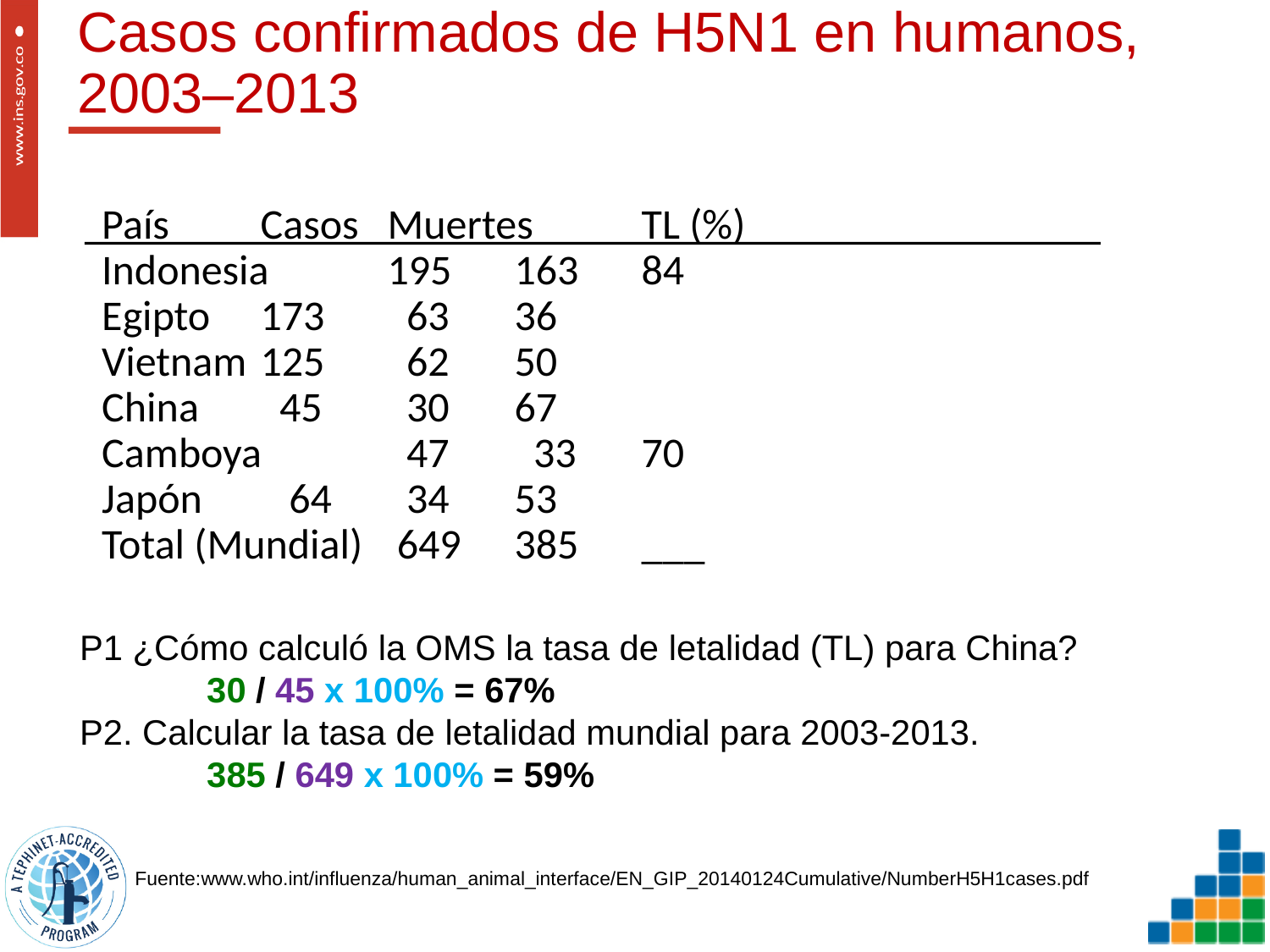

# Casos confirmados de H5N1 en humanos, 2003–2013
País	Casos	Muertes	TL (%)
Indonesia	195	163	84
Egipto	173	  63	36
Vietnam	125	  62	50
China	  45	  30	67
Camboya	  47	  33	70
Japón	   64	  34	53
Total (Mundial)	 649	385	___

P1 ¿Cómo calculó la OMS la tasa de letalidad (TL) para China?
	30 / 45 x 100% = 67%
P2. Calcular la tasa de letalidad mundial para 2003-2013.
	385 / 649 x 100% = 59%
Fuente:www.who.int/influenza/human_animal_interface/EN_GIP_20140124Cumulative/NumberH5H1cases.pdf